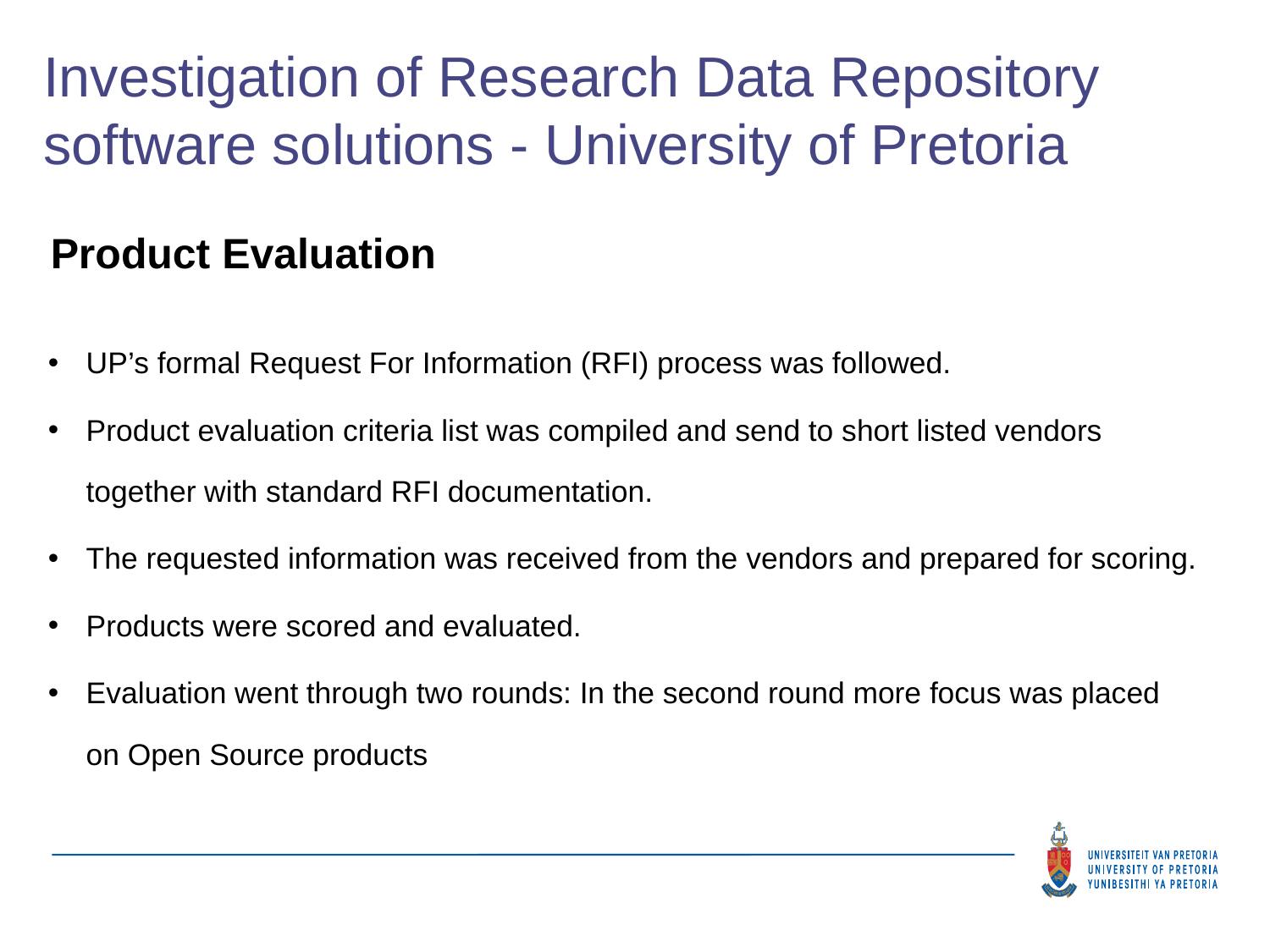

# Investigation of Research Data Repository software solutions - University of Pretoria
Product Evaluation

UP’s formal Request For Information (RFI) process was followed.
Product evaluation criteria list was compiled and send to short listed vendors together with standard RFI documentation.
The requested information was received from the vendors and prepared for scoring.
Products were scored and evaluated.
Evaluation went through two rounds: In the second round more focus was placed on Open Source products